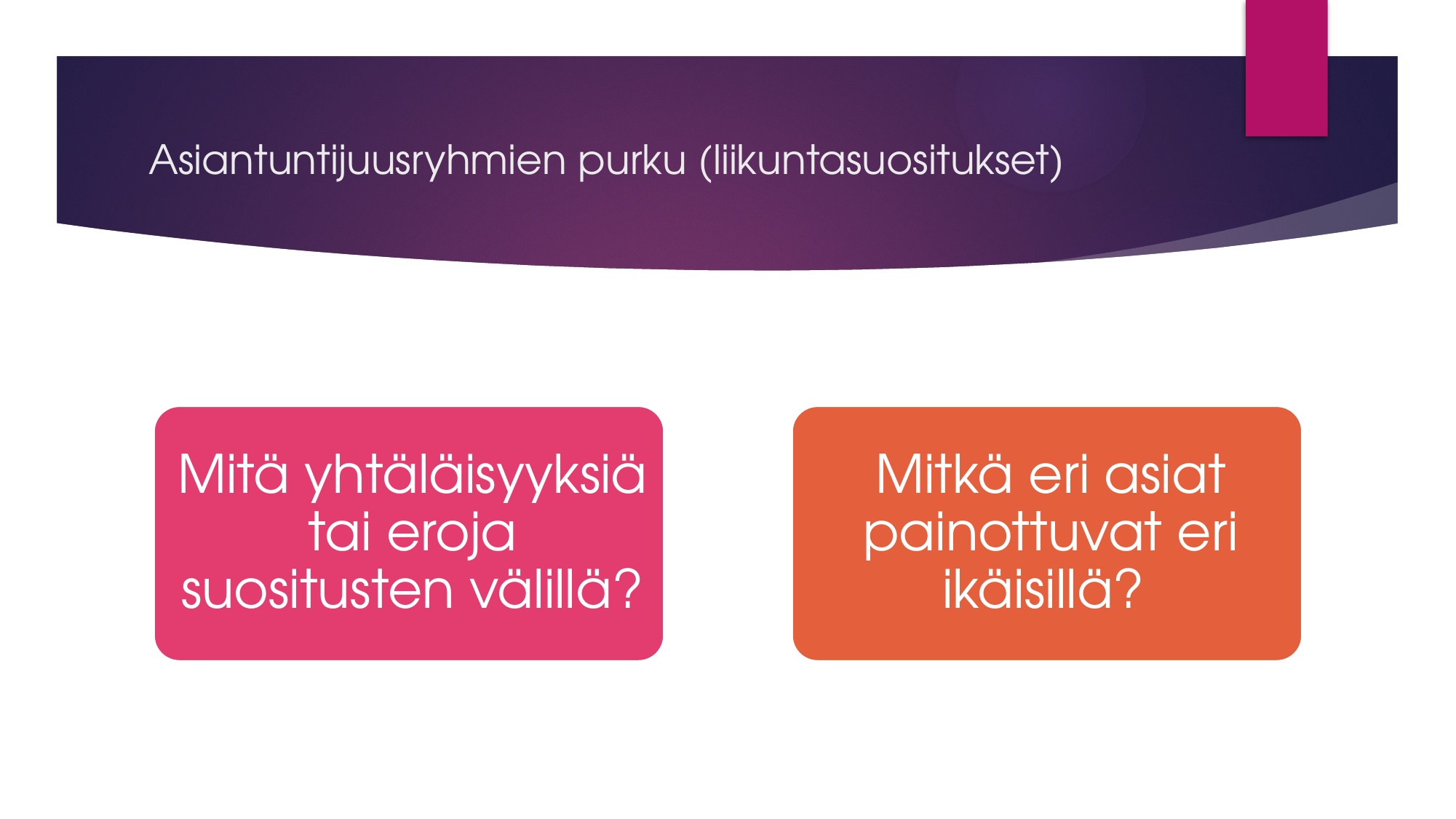

# Asiantuntijuusryhmien purku (liikuntasuositukset)
Mitä yhtäläisyyksiä tai eroja suositusten välillä?
Mitkä eri asiat painottuvat eri ikäisillä?